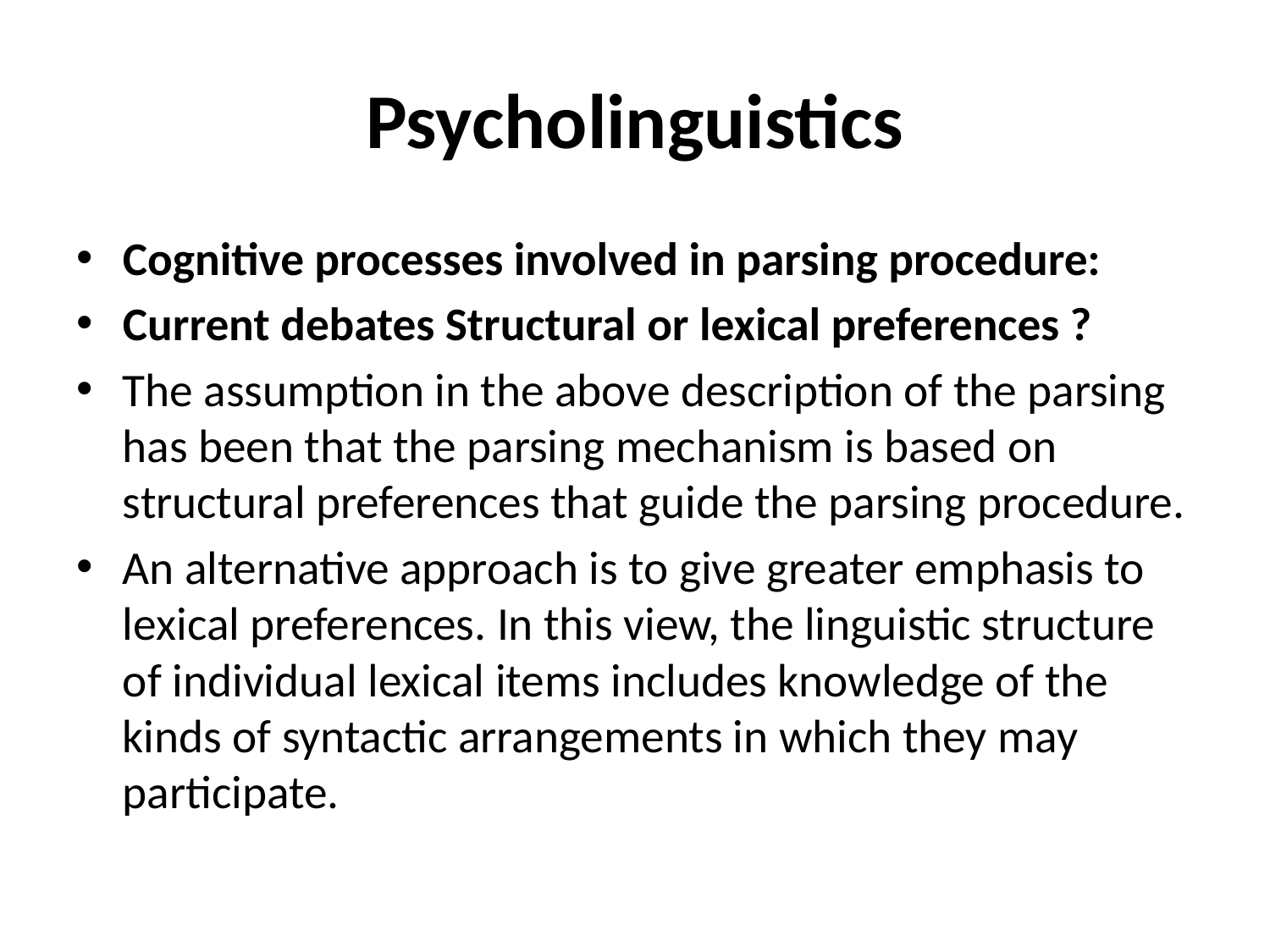

# Psycholinguistics
Cognitive processes involved in parsing procedure:
Current debates Structural or lexical preferences ?
The assumption in the above description of the parsing has been that the parsing mechanism is based on structural preferences that guide the parsing procedure.
An alternative approach is to give greater emphasis to lexical preferences. In this view, the linguistic structure of individual lexical items includes knowledge of the kinds of syntactic arrangements in which they may participate.